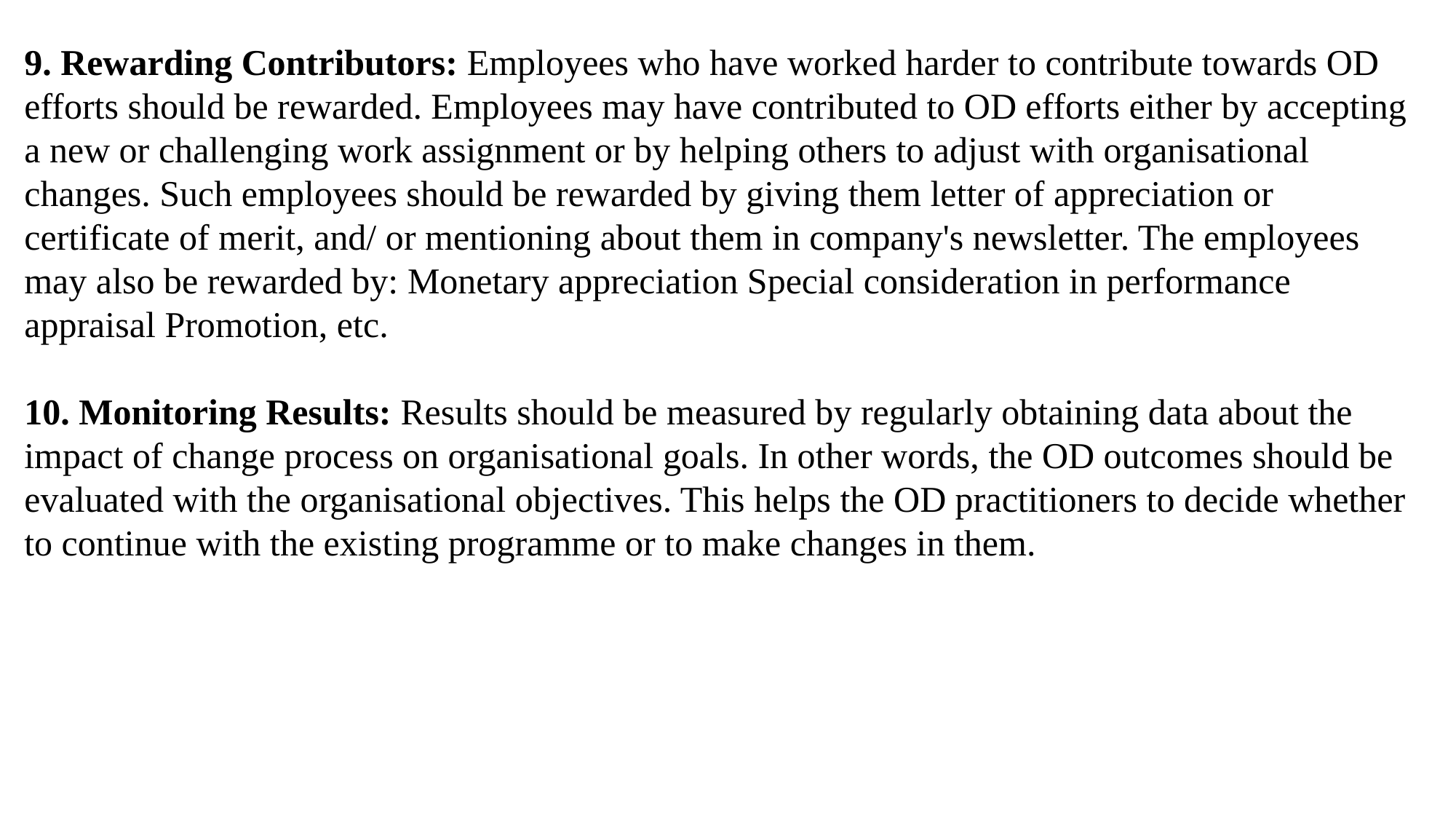

9. Rewarding Contributors: Employees who have worked harder to contribute towards OD efforts should be rewarded. Employees may have contributed to OD efforts either by accepting a new or challenging work assignment or by helping others to adjust with organisational changes. Such employees should be rewarded by giving them letter of appreciation or certificate of merit, and/ or mentioning about them in company's newsletter. The employees may also be rewarded by: Monetary appreciation Special consideration in performance appraisal Promotion, etc.

10. Monitoring Results: Results should be measured by regularly obtaining data about the impact of change process on organisational goals. In other words, the OD outcomes should be evaluated with the organisational objectives. This helps the OD practitioners to decide whether to continue with the existing programme or to make changes in them.